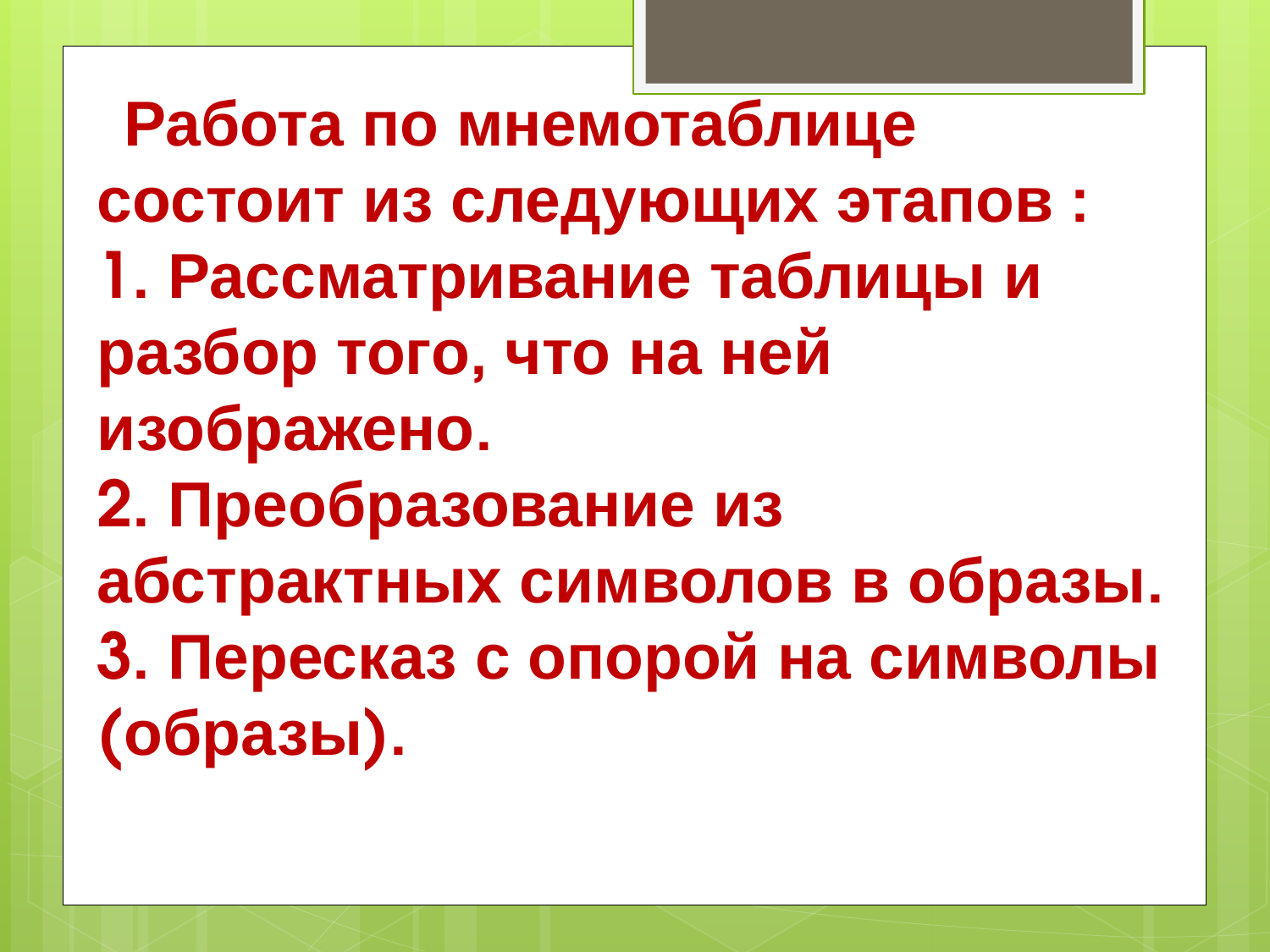

Работа по мнемотаблице состоит из следующих этапов :
1. Рассматривание таблицы и разбор того, что на ней изображено.
2. Преобразование из абстрактных символов в образы.
3. Пересказ с опорой на символы (образы).